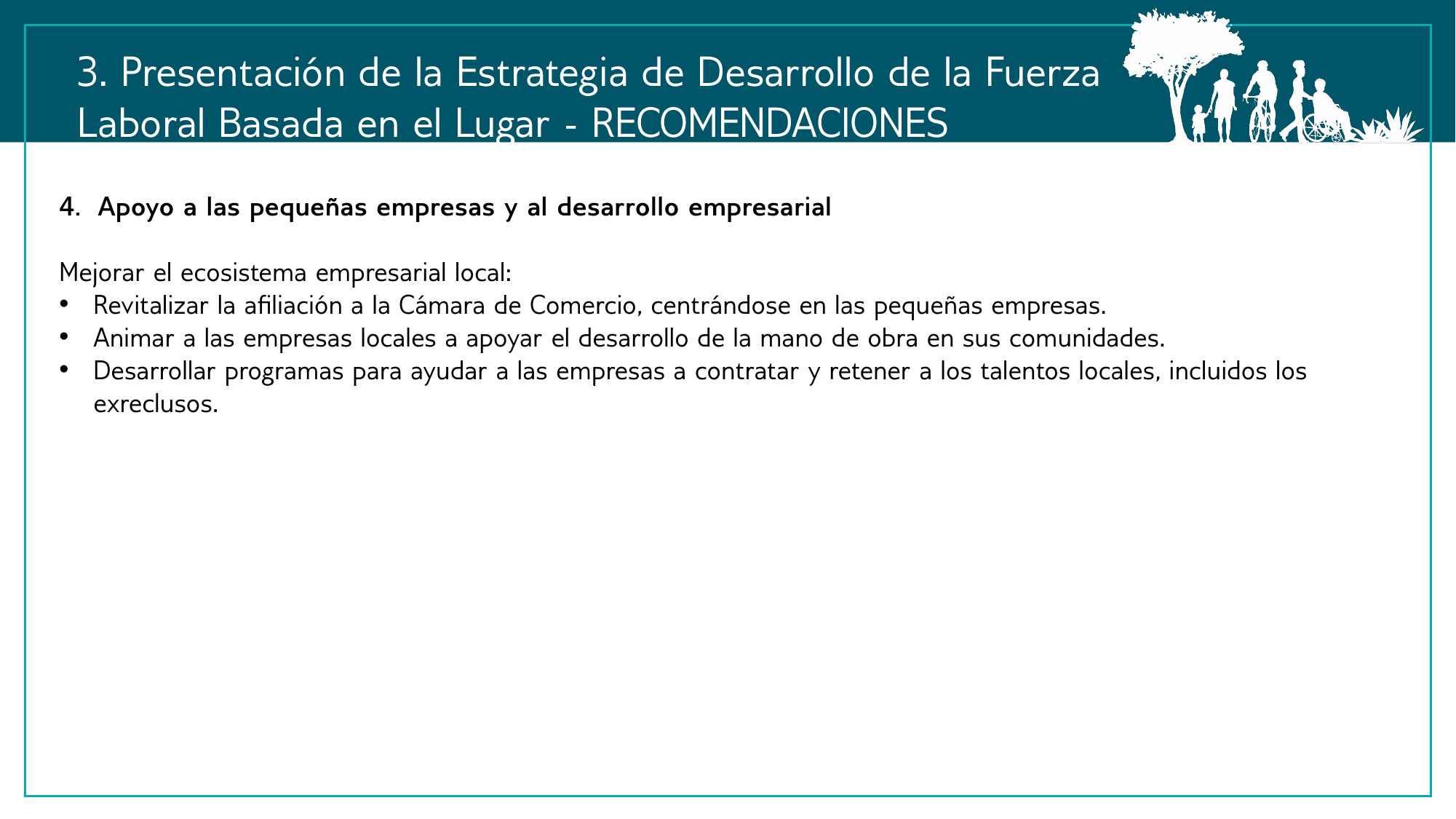

3. Presentación de la Estrategia de Desarrollo de la Fuerza
Laboral Basada en el Lugar - RECOMENDACIONES
4.      Apoyo a las pequeñas empresas y al desarrollo empresarial

Mejorar el ecosistema empresarial local:
Revitalizar la afiliación a la Cámara de Comercio, centrándose en las pequeñas empresas.
Animar a las empresas locales a apoyar el desarrollo de la mano de obra en sus comunidades.
Desarrollar programas para ayudar a las empresas a contratar y retener a los talentos locales, incluidos los exreclusos.